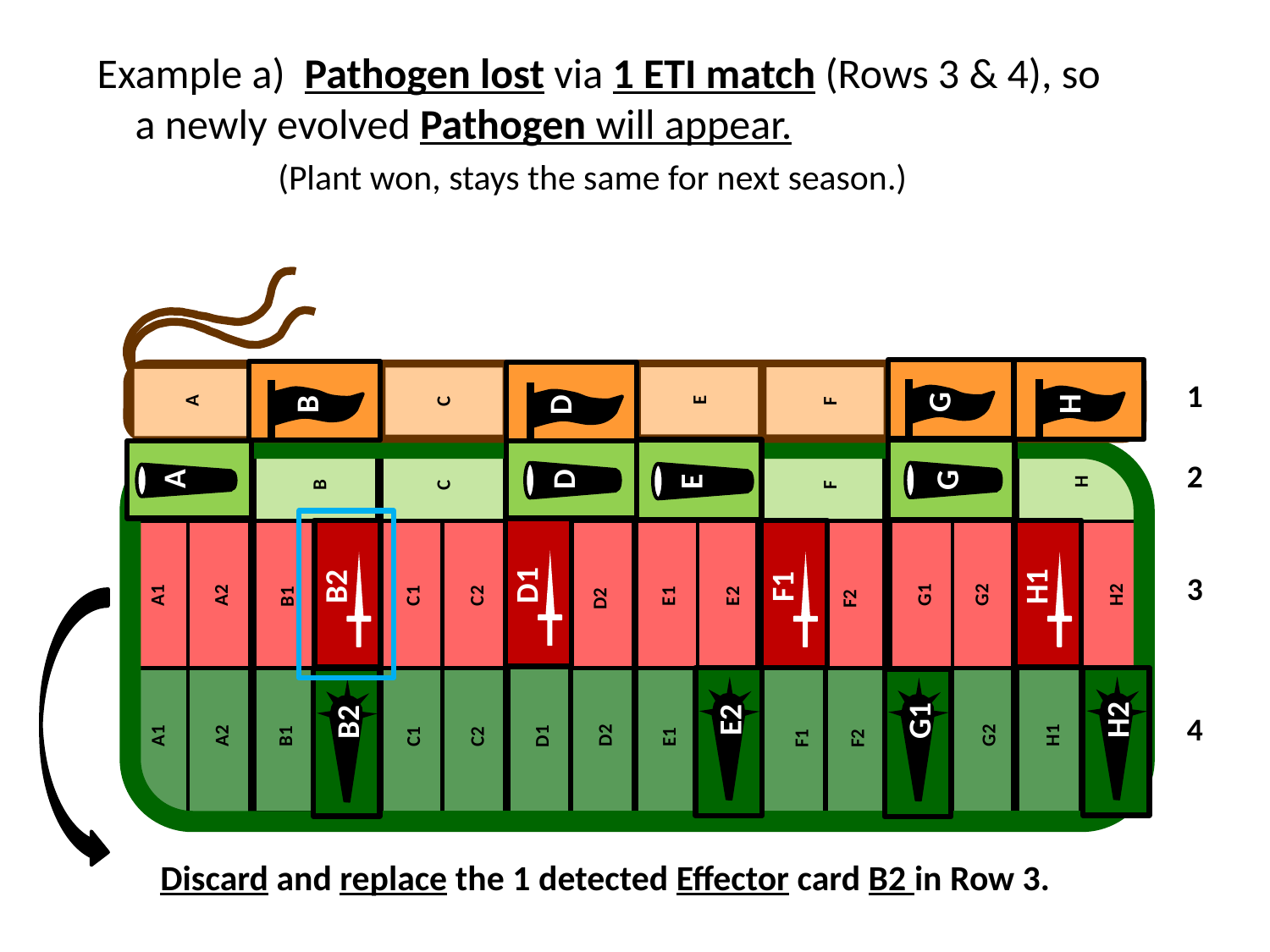

Example a)  Pathogen lost via 1 ETI match (Rows 3 & 4), so
    a newly evolved Pathogen will appear.
                   (Plant won, stays the same for next season.)

E
H
F
G

H
D
A
B
C

E
H

F

G

D
A
B
C
C1
C2
B2
B1
F2

D2
D1
E1
E2
F1
G1
G2
H1
H2
A1
A2
C1
C2
B2
B1
D2
E1
E2

G1
G2
H1
H2
A1
A2
F1
D1
F2

1
G
B
H

D

2
A
F
E
D
G

D1

B2

H1

F1

3

H2

E2

B2

G1

4
Discard and replace the 1 detected Effector card B2 in Row 3.